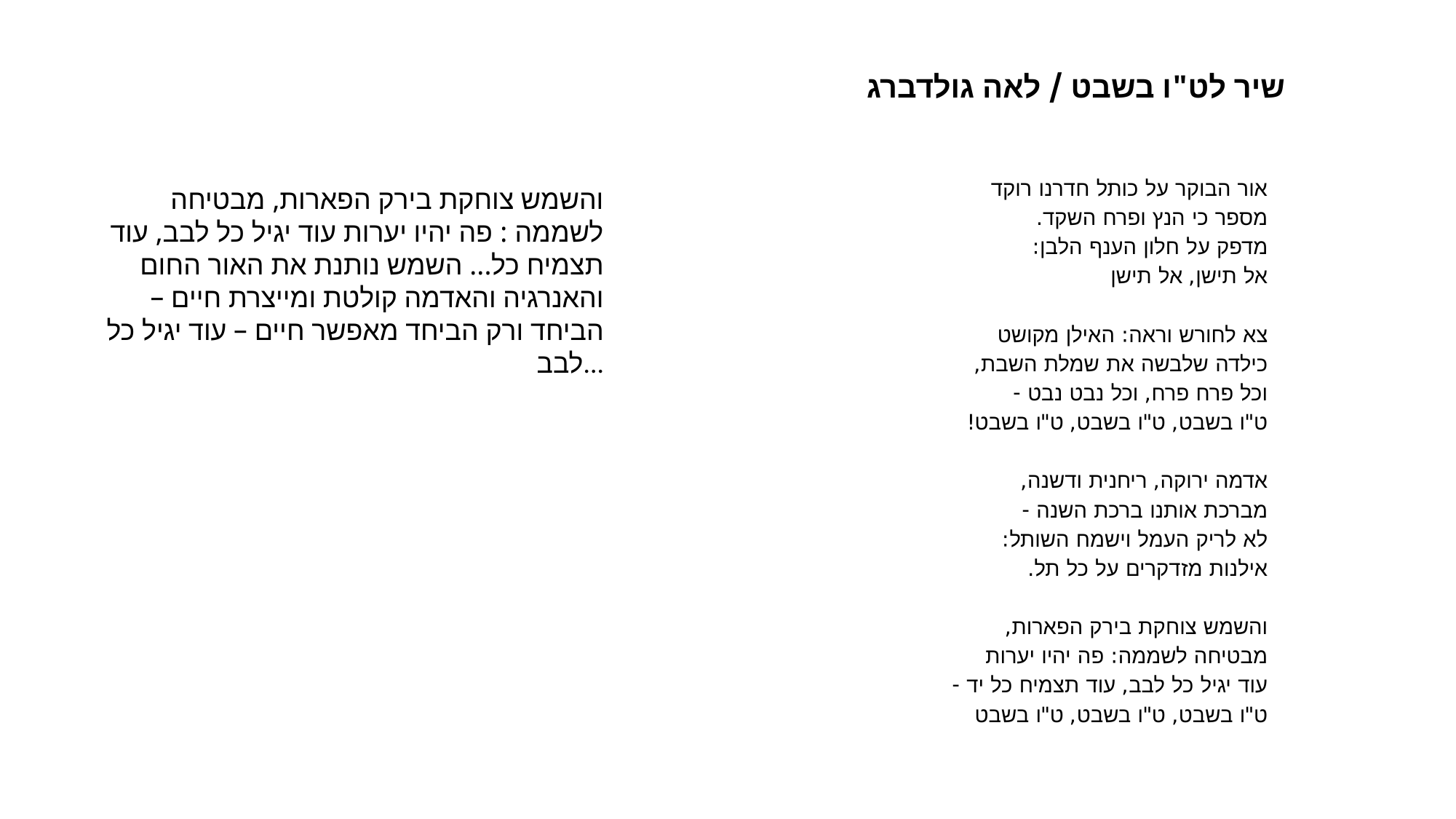

שיר לט"ו בשבט / לאה גולדברג
אור הבוקר על כותל חדרנו רוקד
מספר כי הנץ ופרח השקד.
מדפק על חלון הענף הלבן:
אל תישן, אל תישן
צא לחורש וראה: האילן מקושט
כילדה שלבשה את שמלת השבת,
וכל פרח פרח, וכל נבט נבט -
ט"ו בשבט, ט"ו בשבט, ט"ו בשבט!
אדמה ירוקה, ריחנית ודשנה,
מברכת אותנו ברכת השנה -
לא לריק העמל וישמח השותל:
אילנות מזדקרים על כל תל.
והשמש צוחקת בירק הפארות,
מבטיחה לשממה: פה יהיו יערות
עוד יגיל כל לבב, עוד תצמיח כל יד -
ט"ו בשבט, ט"ו בשבט, ט"ו בשבט
והשמש צוחקת בירק הפארות, מבטיחה לשממה : פה יהיו יערות עוד יגיל כל לבב, עוד תצמיח כל... השמש נותנת את האור החום והאנרגיה והאדמה קולטת ומייצרת חיים – הביחד ורק הביחד מאפשר חיים – עוד יגיל כל לבב...